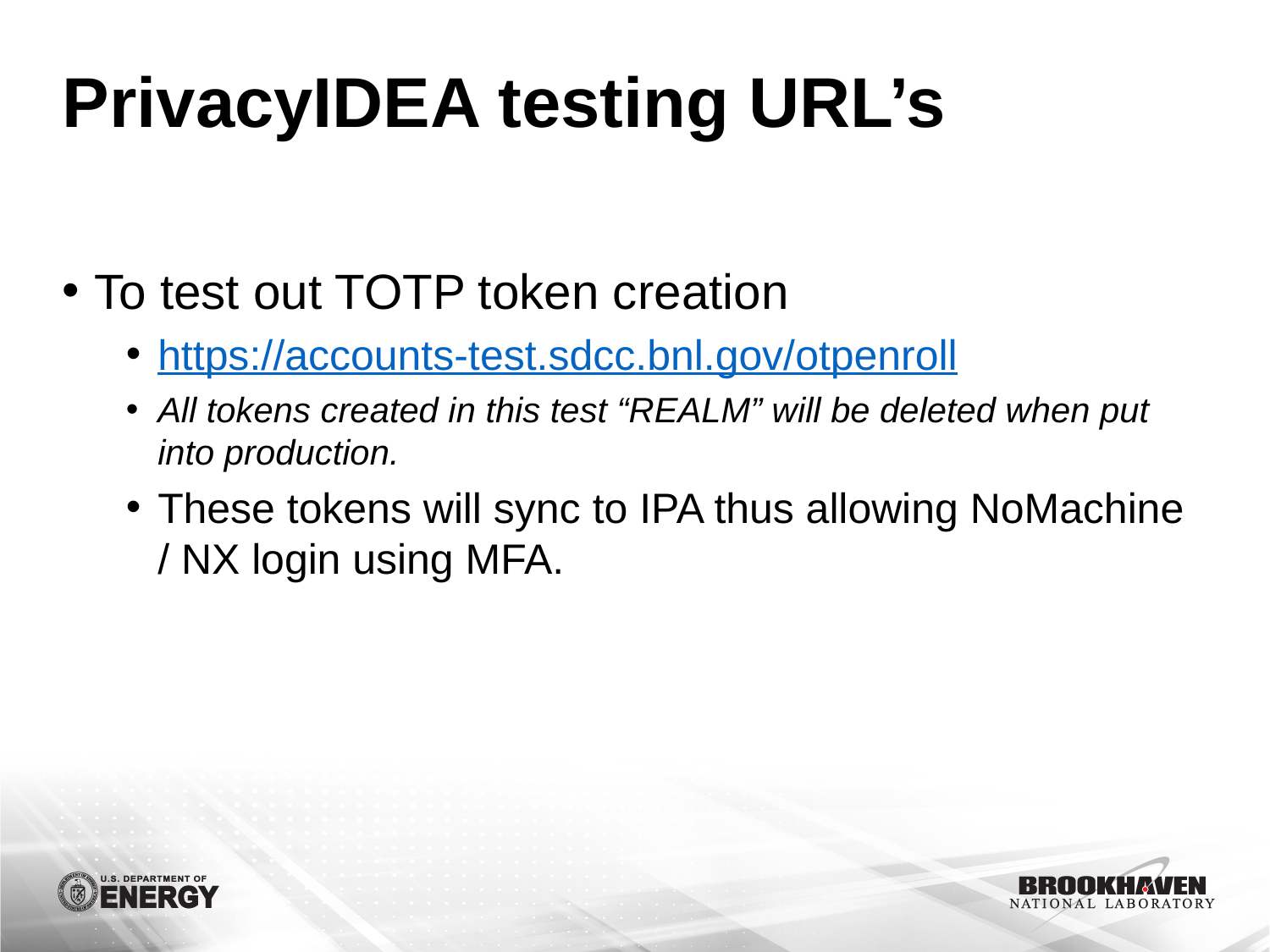

# PrivacyIDEA testing URL’s
To test out TOTP token creation
https://accounts-test.sdcc.bnl.gov/otpenroll
All tokens created in this test “REALM” will be deleted when put into production.
These tokens will sync to IPA thus allowing NoMachine / NX login using MFA.